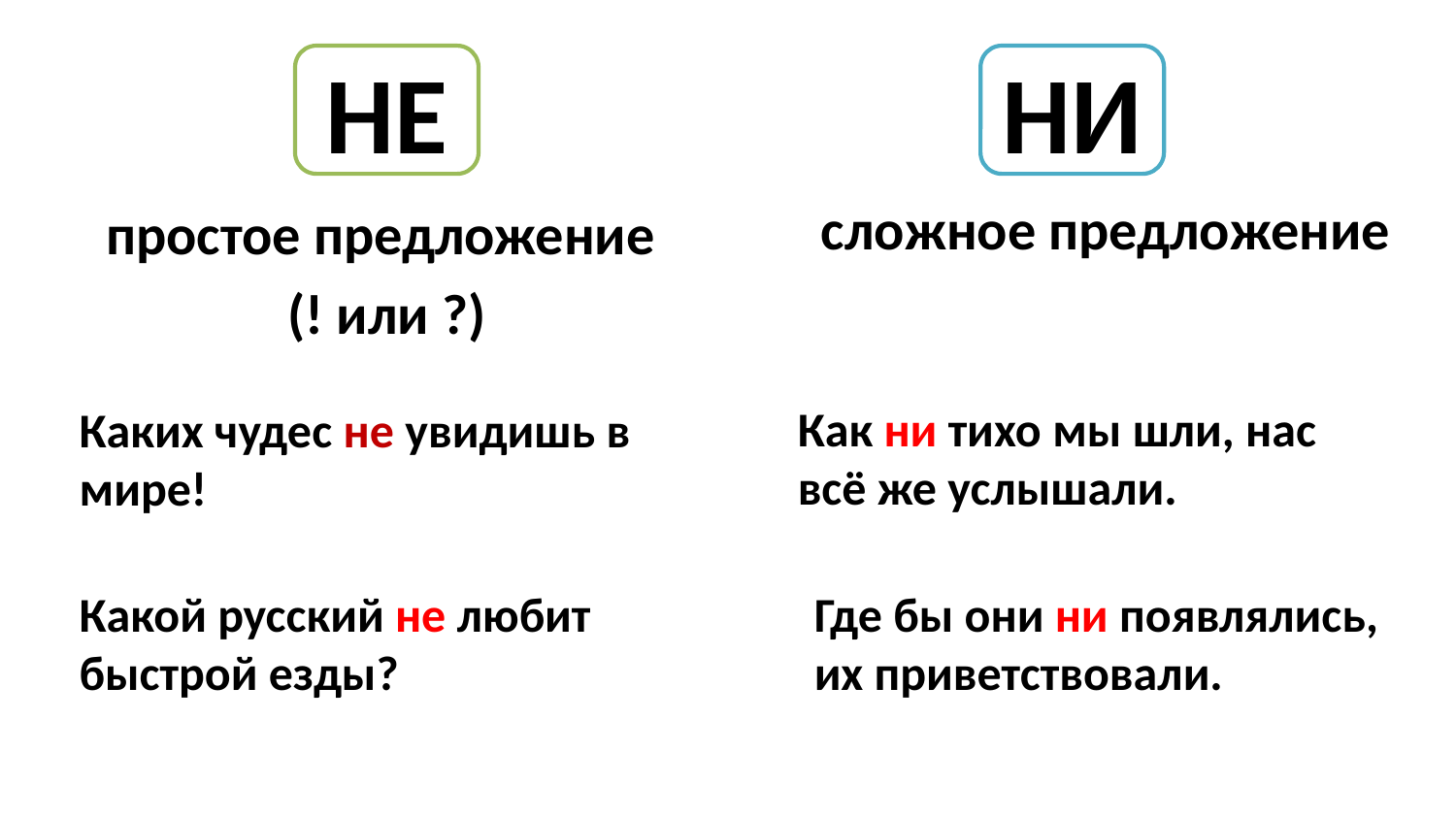

НЕ
НИ
сложное предложение
простое предложение
(! или ?)
Как ни тихо мы шли, нас всё же услышали.
Каких чудес не увидишь в мире!
Какой русский не любит быстрой езды?
Где бы они ни появлялись, их приветствовали.